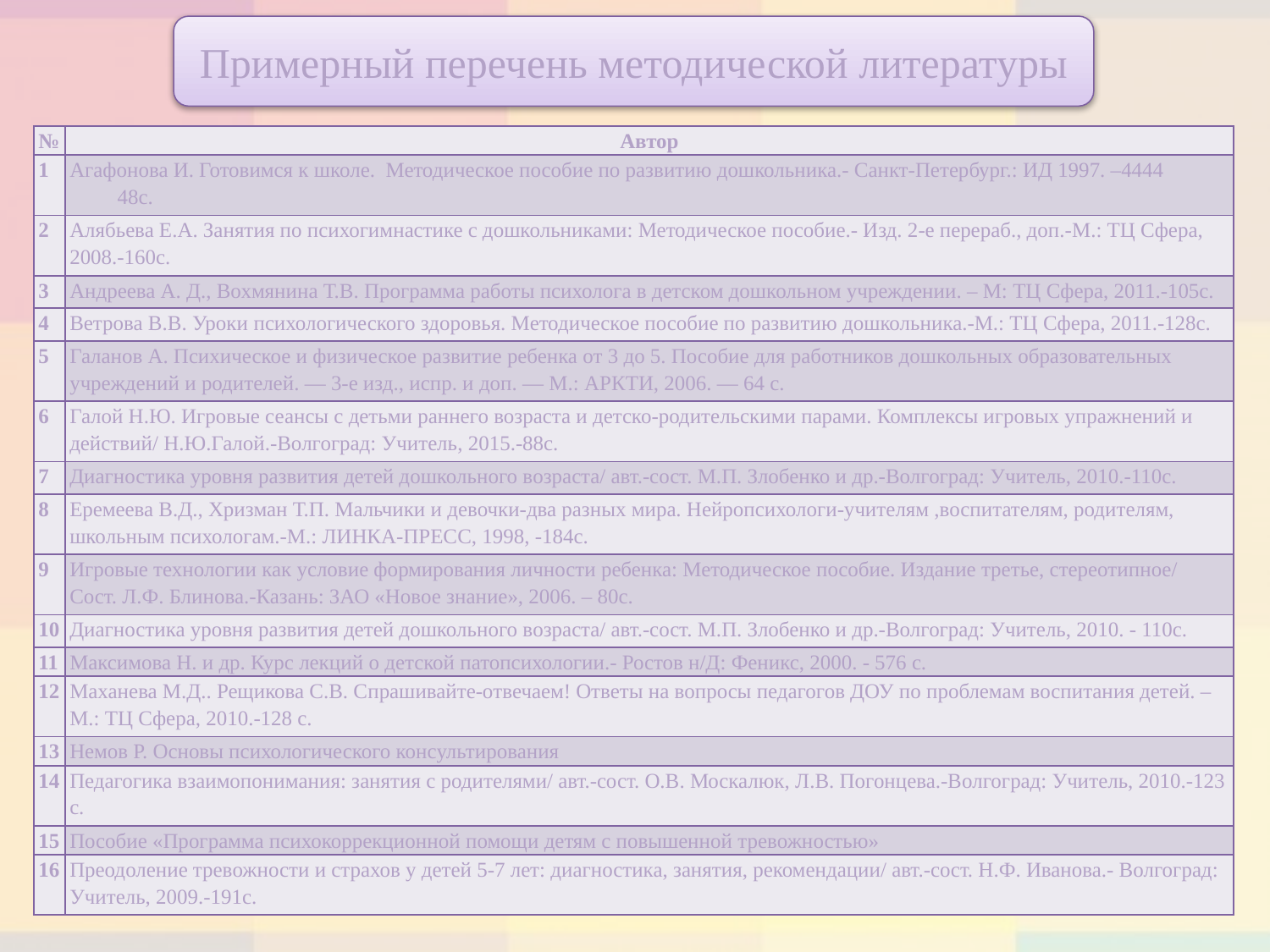

Примерный перечень методической литературы
| № | Автор |
| --- | --- |
| 1 | Агафонова И. Готовимся к школе. Методическое пособие по развитию дошкольника.- Санкт-Петербург.: ИД 1997. –4444 48с. |
| 2 | Алябьева Е.А. Занятия по психогимнастике с дошкольниками: Методическое пособие.- Изд. 2-е перераб., доп.-М.: ТЦ Сфера, 2008.-160с. |
| 3 | Андреева А. Д., Вохмянина Т.В. Программа работы психолога в детском дошкольном учреждении. – М: ТЦ Сфера, 2011.-105с. |
| 4 | Ветрова В.В. Уроки психологического здоровья. Методическое пособие по развитию дошкольника.-М.: ТЦ Сфера, 2011.-128с. |
| 5 | Галанов А. Психическое и физическое развитие ребенка от 3 до 5. Пособие для работников дошкольных образовательных учреждений и родителей. — 3-е изд., испр. и доп. — М.: АРКТИ, 2006. — 64 с. |
| 6 | Галой Н.Ю. Игровые сеансы с детьми раннего возраста и детско-родительскими парами. Комплексы игровых упражнений и действий/ Н.Ю.Галой.-Волгоград: Учитель, 2015.-88с. |
| 7 | Диагностика уровня развития детей дошкольного возраста/ авт.-сост. М.П. Злобенко и др.-Волгоград: Учитель, 2010.-110с. |
| 8 | Еремеева В.Д., Хризман Т.П. Мальчики и девочки-два разных мира. Нейропсихологи-учителям ,воспитателям, родителям, школьным психологам.-М.: ЛИНКА-ПРЕСС, 1998, -184с. |
| 9 | Игровые технологии как условие формирования личности ребенка: Методическое пособие. Издание третье, стереотипное/ Сост. Л.Ф. Блинова.-Казань: ЗАО «Новое знание», 2006. – 80с. |
| 10 | Диагностика уровня развития детей дошкольного возраста/ авт.-сост. М.П. Злобенко и др.-Волгоград: Учитель, 2010. - 110с. |
| 11 | Максимова Н. и др. Курс лекций о детской патопсихологии.- Ростов н/Д: Феникс, 2000. - 576 с. |
| 12 | Маханева М.Д.. Рещикова С.В. Спрашивайте-отвечаем! Ответы на вопросы педагогов ДОУ по проблемам воспитания детей. – М.: ТЦ Сфера, 2010.-128 с. |
| 13 | Немов Р. Основы психологического консультирования |
| 14 | Педагогика взаимопонимания: занятия с родителями/ авт.-сост. О.В. Москалюк, Л.В. Погонцева.-Волгоград: Учитель, 2010.-123 с. |
| 15 | Пособие «Программа психокоррекционной помощи детям с повышенной тревожностью» |
| 16 | Преодоление тревожности и страхов у детей 5-7 лет: диагностика, занятия, рекомендации/ авт.-сост. Н.Ф. Иванова.- Волгоград: Учитель, 2009.-191с. |